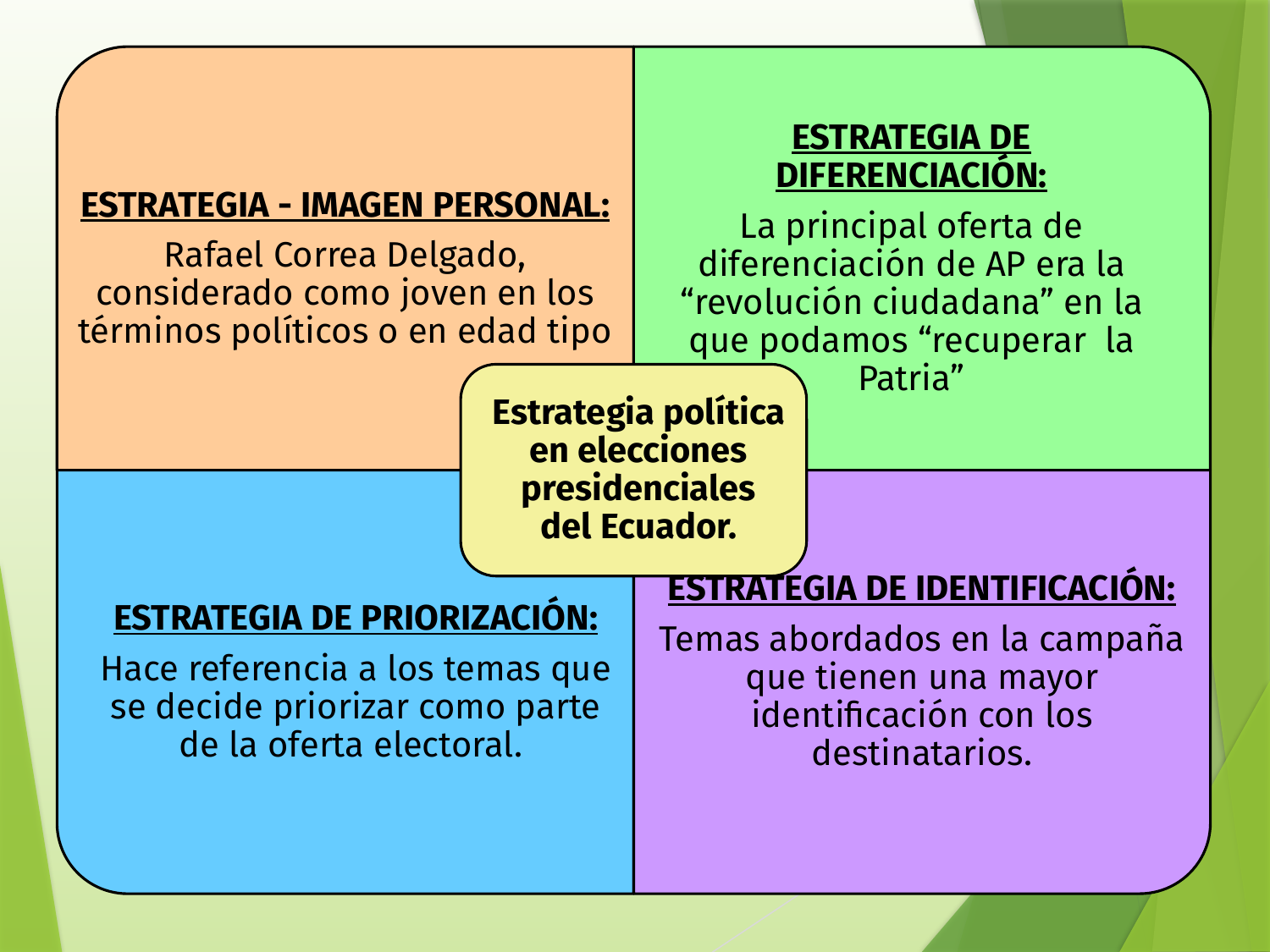

ESTRATEGIA - IMAGEN PERSONAL:
Rafael Correa Delgado, considerado como joven en los términos políticos o en edad tipo
ESTRATEGIA DE DIFERENCIACIÓN:
La principal oferta de diferenciación de AP era la “revolución ciudadana” en la que podamos “recuperar  la Patria”
ESTRATEGIA DE PRIORIZACIÓN:
Hace referencia a los temas que se decide priorizar como parte de la oferta electoral.
ESTRATEGIA DE IDENTIFICACIÓN:
Temas abordados en la campaña que tienen una mayor identificación con los destinatarios.
Estrategia política en elecciones presidenciales del Ecuador.